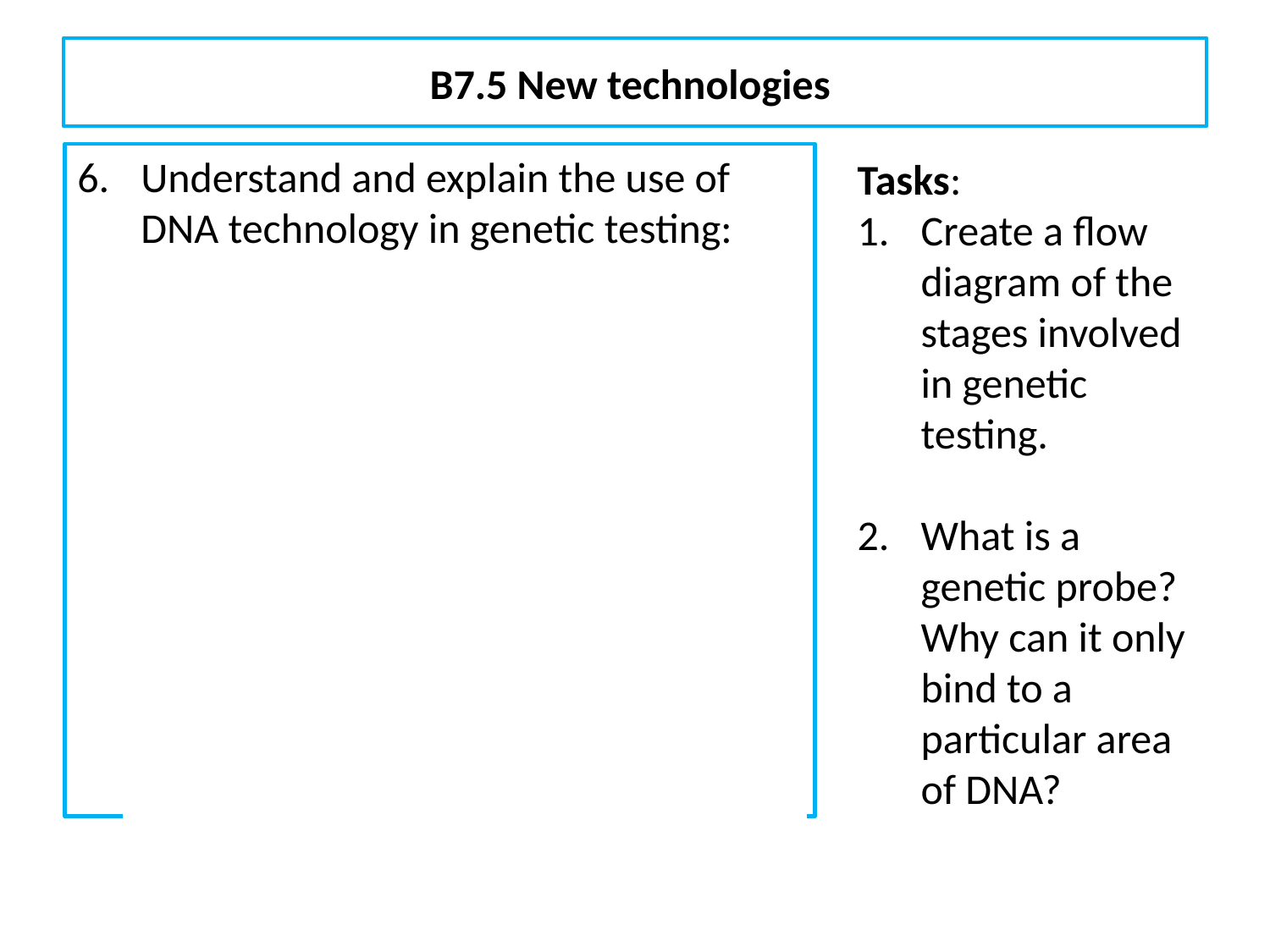

# B7.5 New technologies
Understand and explain the use of DNA technology in genetic testing:
isolation of a DNA sample from white blood cells
production of a gene probe labelled with a fluorescent chemical
addition of the labelled gene probe (marker) to the DNA sample
use of UV to detect the marker and therefore indicate the position of the gene or the presence of a specific allele in the DNA sample
Tasks:
Create a flow diagram of the stages involved in genetic testing.

What is a genetic probe? Why can it only bind to a particular area of DNA?